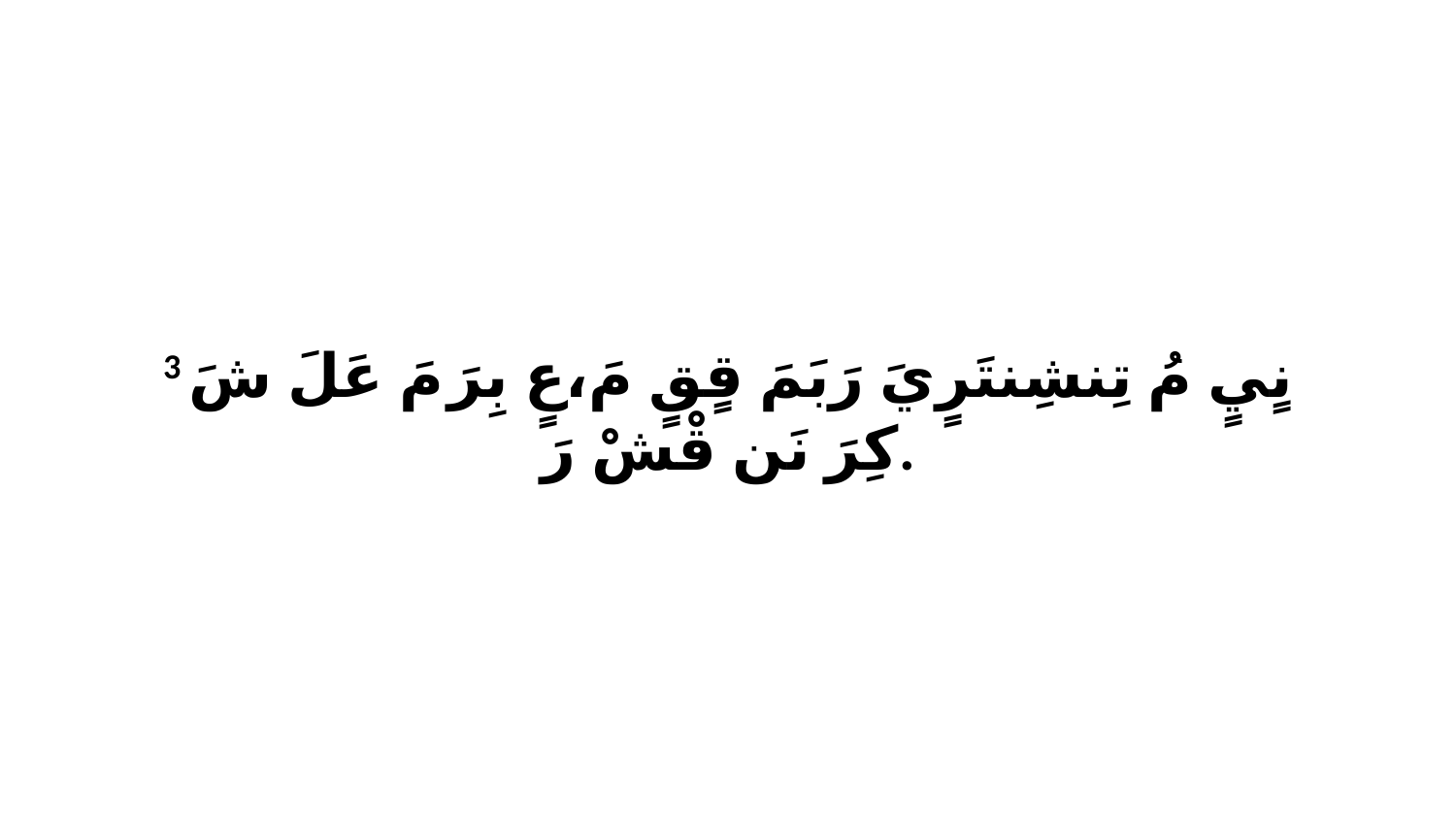

3 نٍيٍ مُ تِنشِنتَرٍيَ رَبَمَ قٍقٍ مَ،عٍ بِرَ مَ عَلَ شَ كِرَ نَن قْشْ رَ.